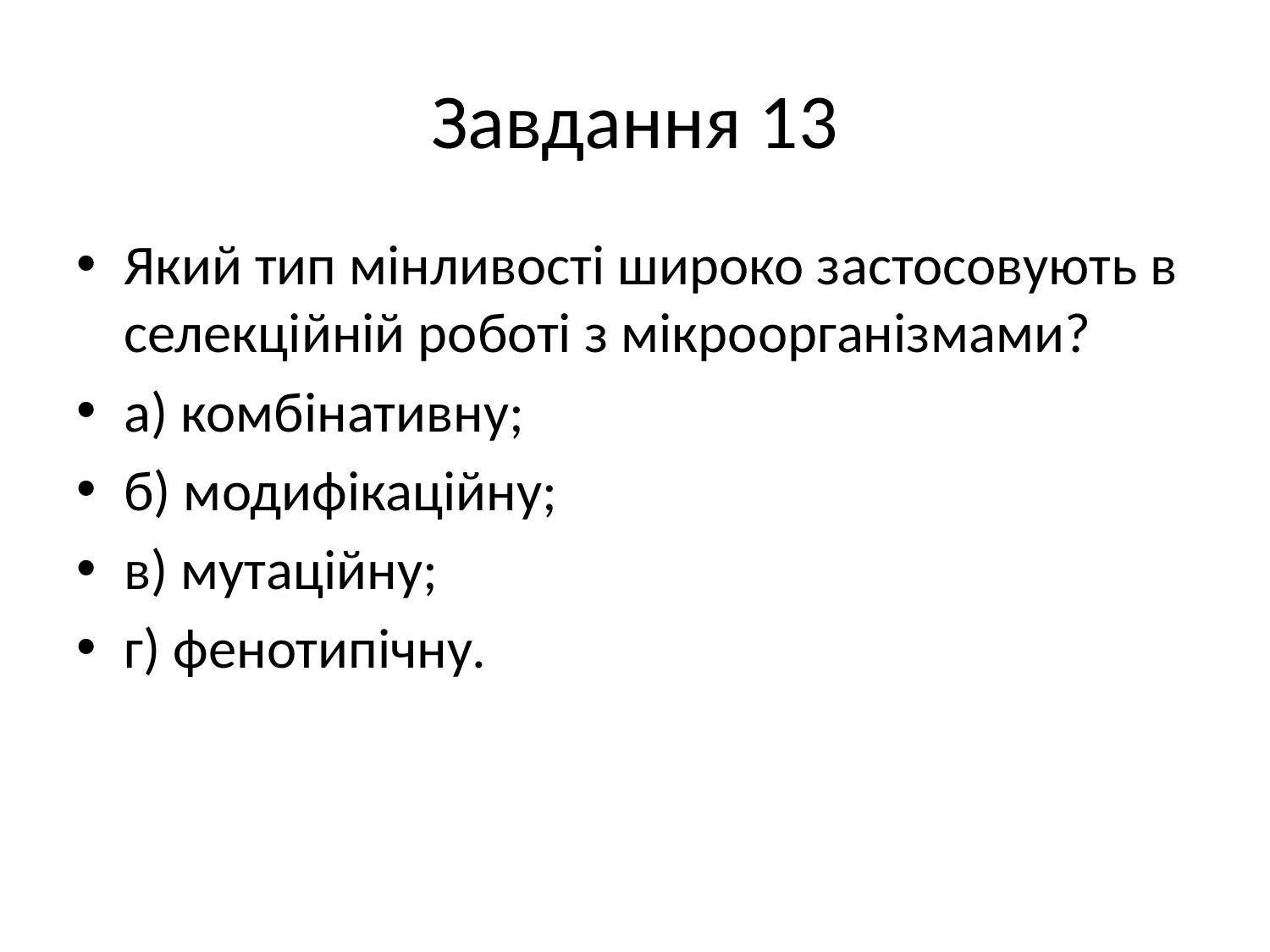

# Завдання 13
Який тип мінливості широко застосовують в селекційній роботі з мікроорганізмами?
а) комбінативну;
б) модифікаційну;
в) мутаційну;
г) фенотипічну.